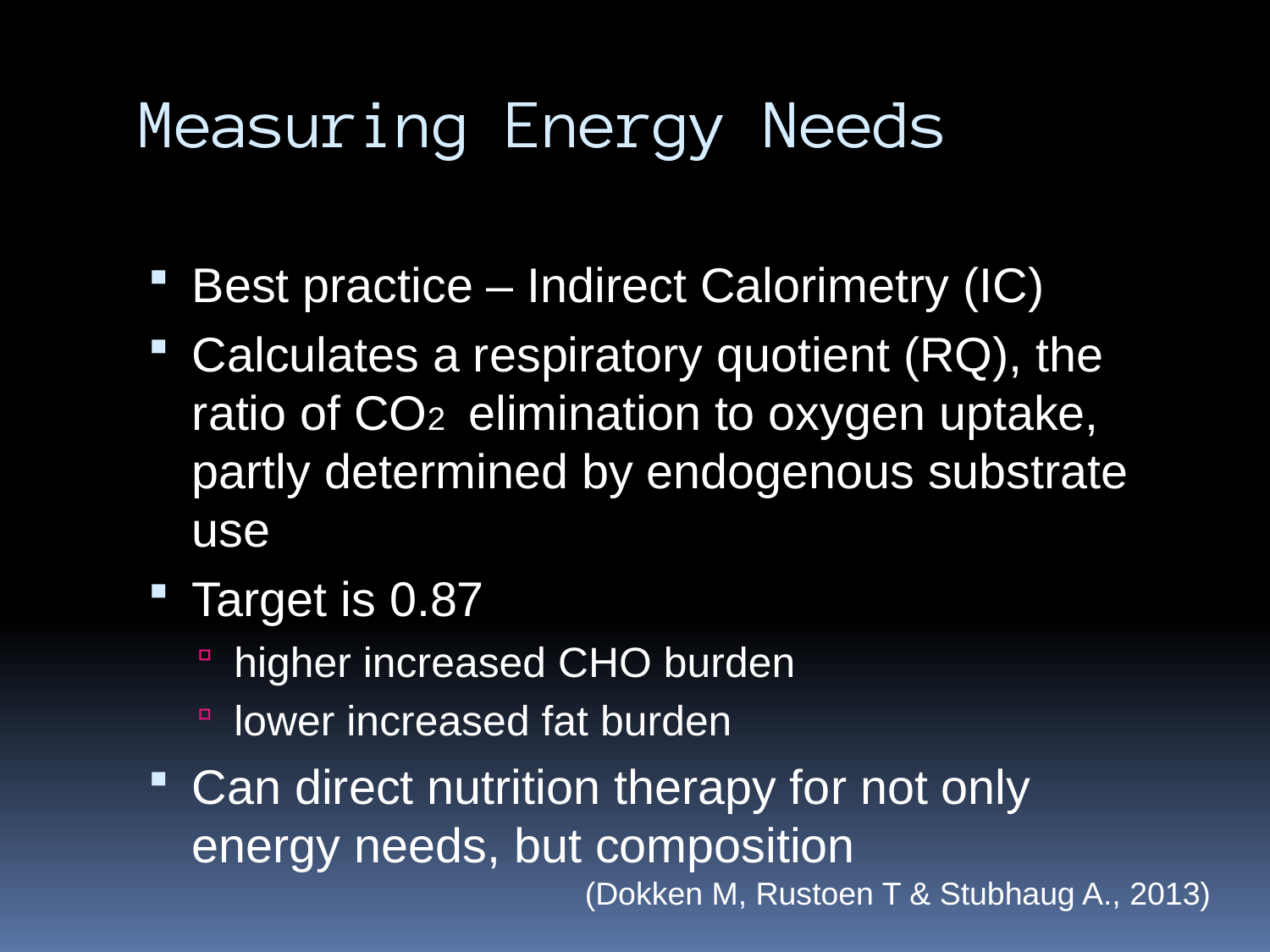

# Measuring Energy Needs
Best practice – Indirect Calorimetry (IC)
Calculates a respiratory quotient (RQ), the ratio of CO2  elimination to oxygen uptake, partly determined by endogenous substrate use
Target is 0.87
higher increased CHO burden
lower increased fat burden
Can direct nutrition therapy for not only energy needs, but composition
(Dokken M, Rustoen T & Stubhaug A., 2013)